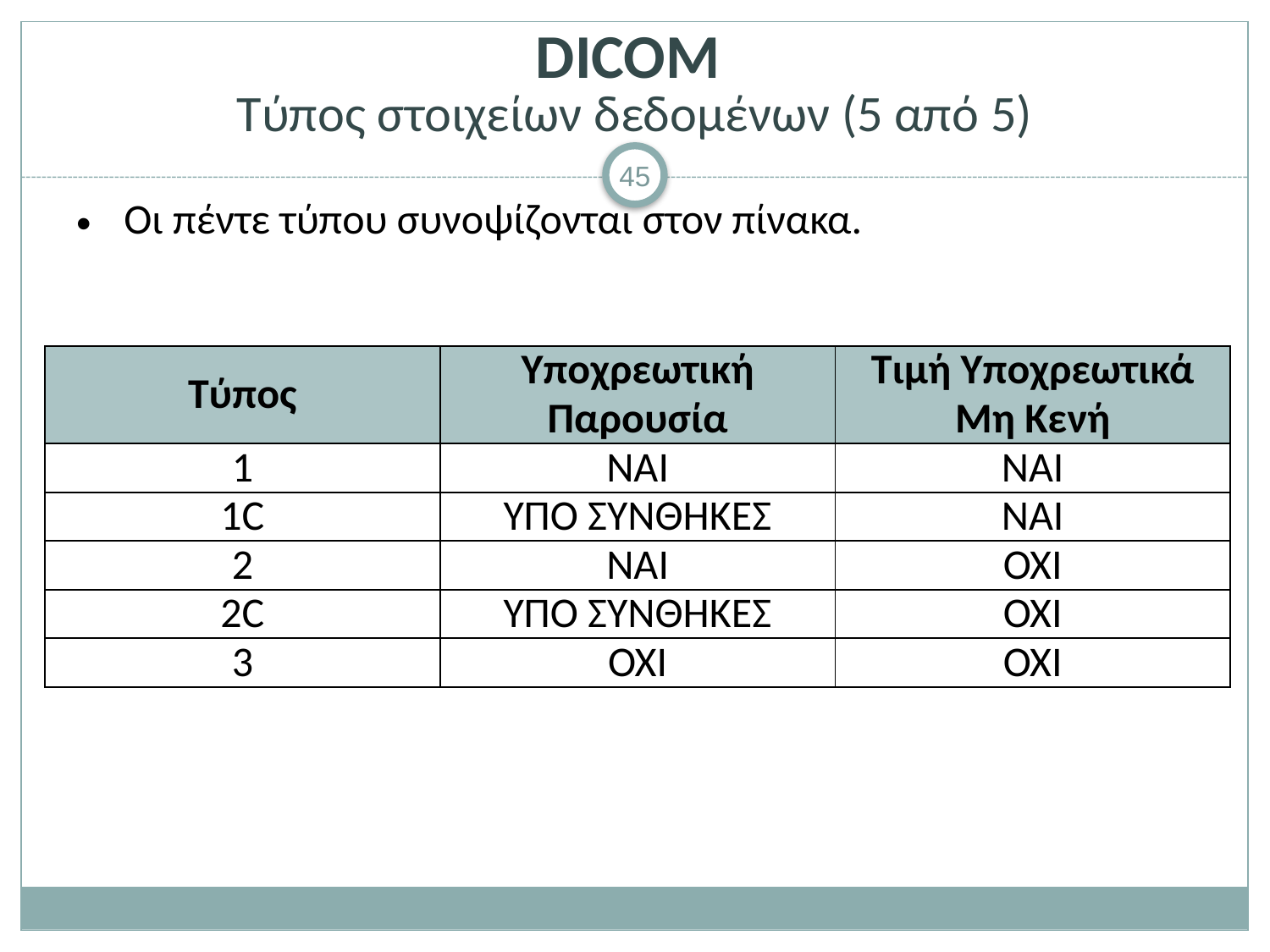

# DICOM Τύπος στοιχείων δεδομένων (5 από 5)
Οι πέντε τύπου συνοψίζονται στον πίνακα.
| Τύπος | Υποχρεωτική Παρουσία | Τιμή Υποχρεωτικά Μη Κενή |
| --- | --- | --- |
| 1 | NAI | NAI |
| 1C | ΥΠΟ ΣΥΝΘΗΚΕΣ | ΝΑΙ |
| 2 | ΝΑΙ | ΟΧΙ |
| 2C | ΥΠΟ ΣΥΝΘΗΚΕΣ | ΟΧΙ |
| 3 | ΟΧΙ | ΟΧΙ |